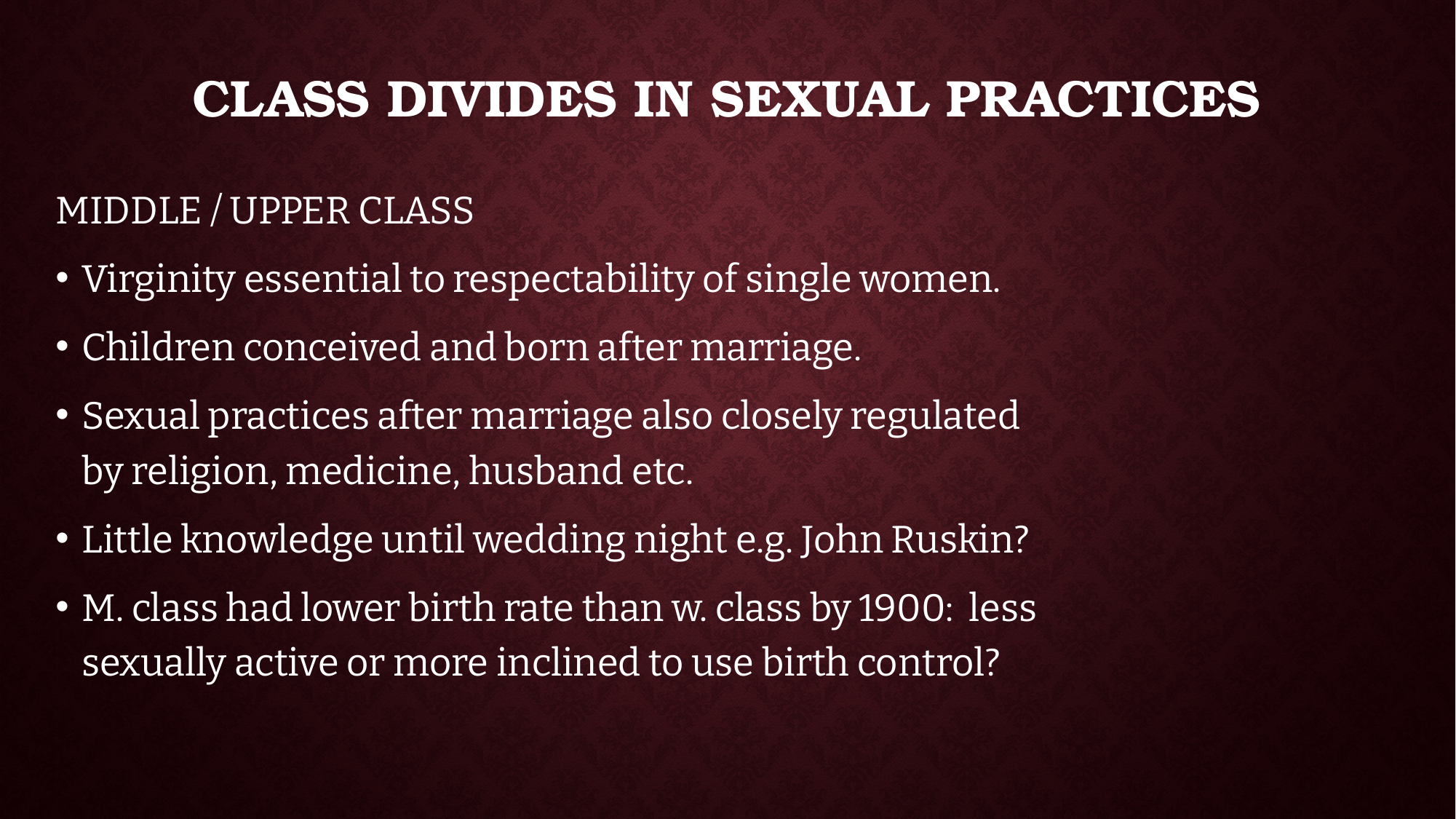

# Class divides in sexual practices
MIDDLE / UPPER CLASS
Virginity essential to respectability of single women.
Children conceived and born after marriage.
Sexual practices after marriage also closely regulated by religion, medicine, husband etc.
Little knowledge until wedding night e.g. John Ruskin?
M. class had lower birth rate than w. class by 1900:  less sexually active or more inclined to use birth control?